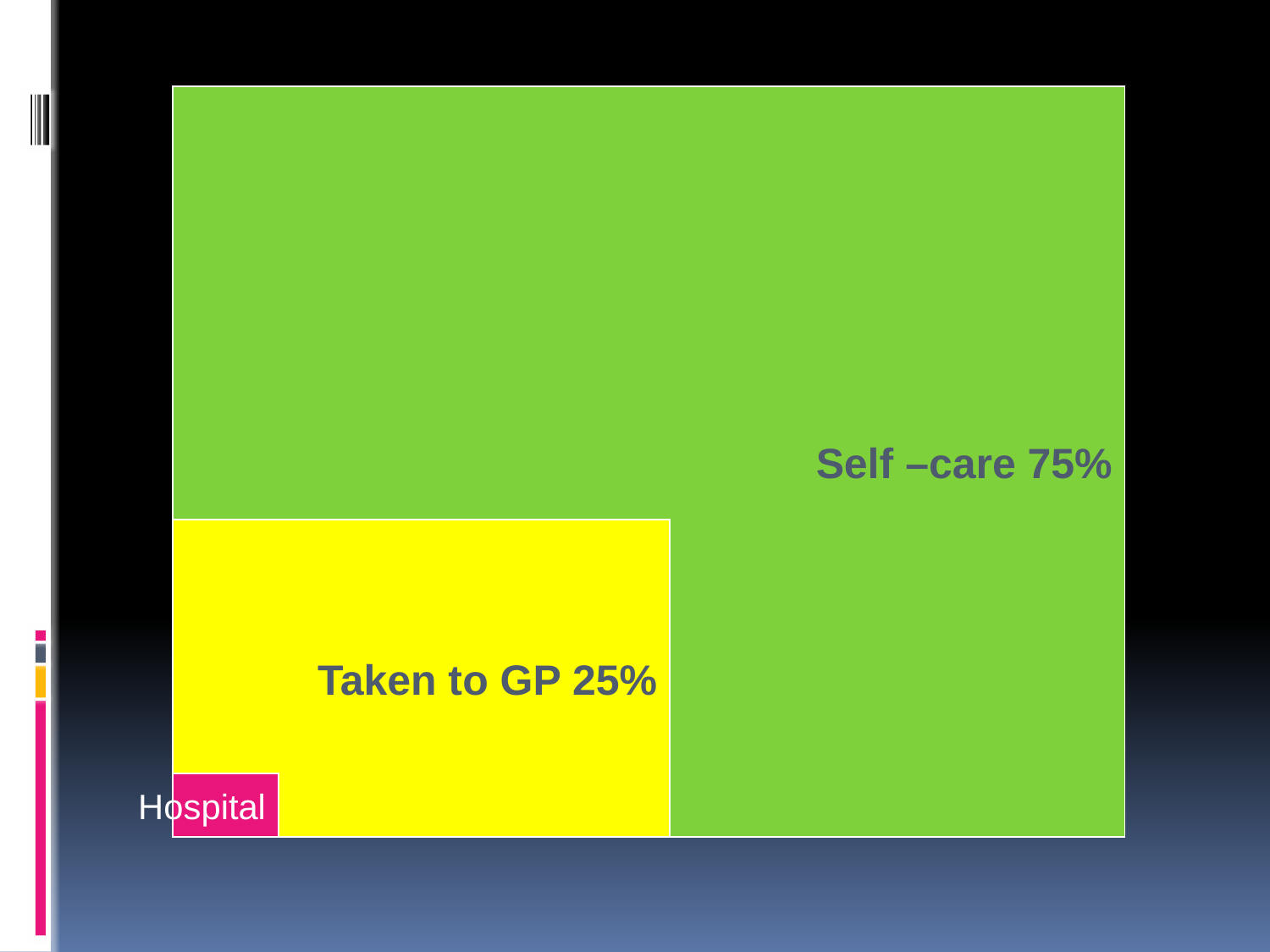

Self –care 75%

Taken to GP 25%
Hospital